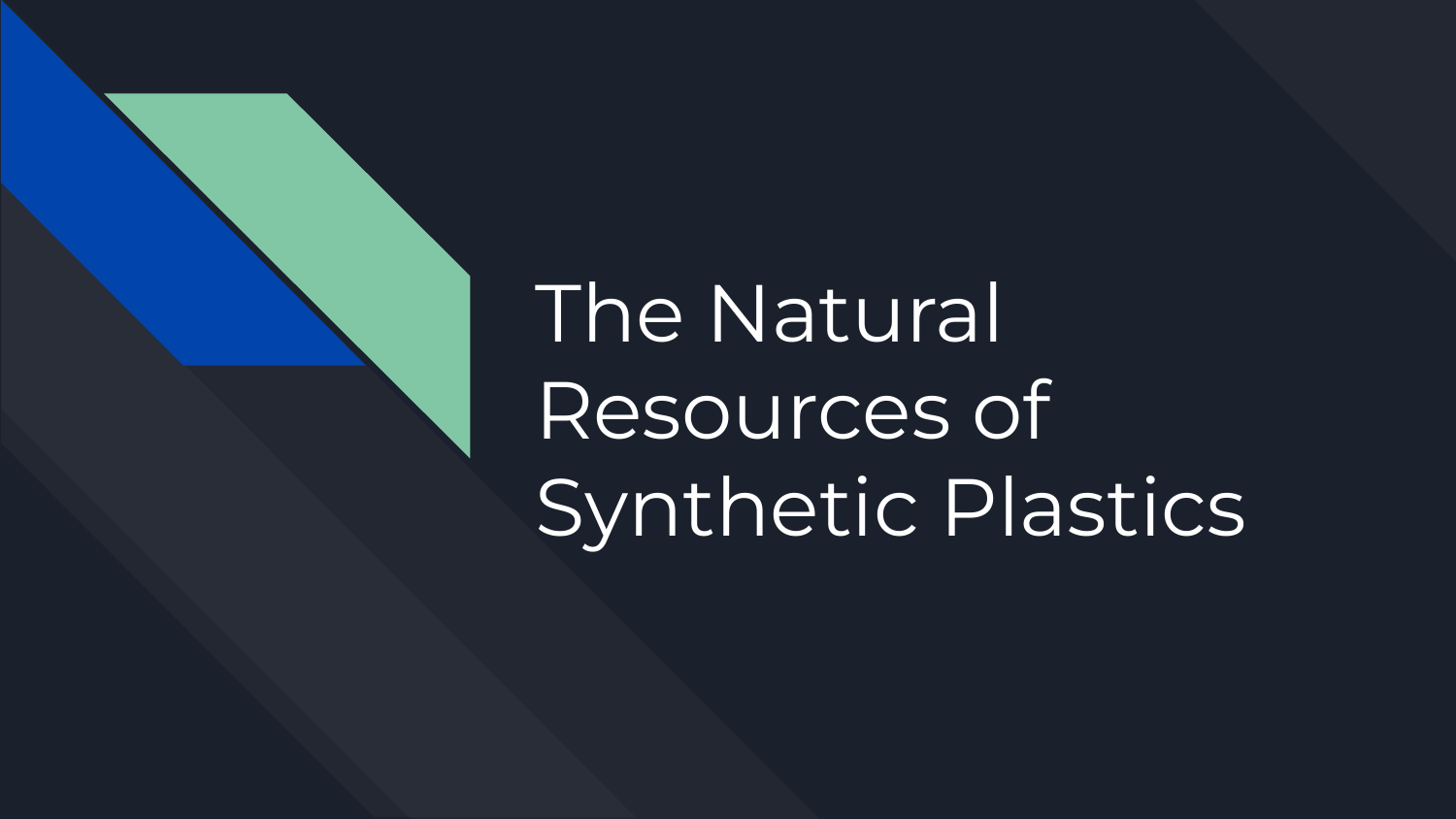

# The Natural Resources of Synthetic Plastics